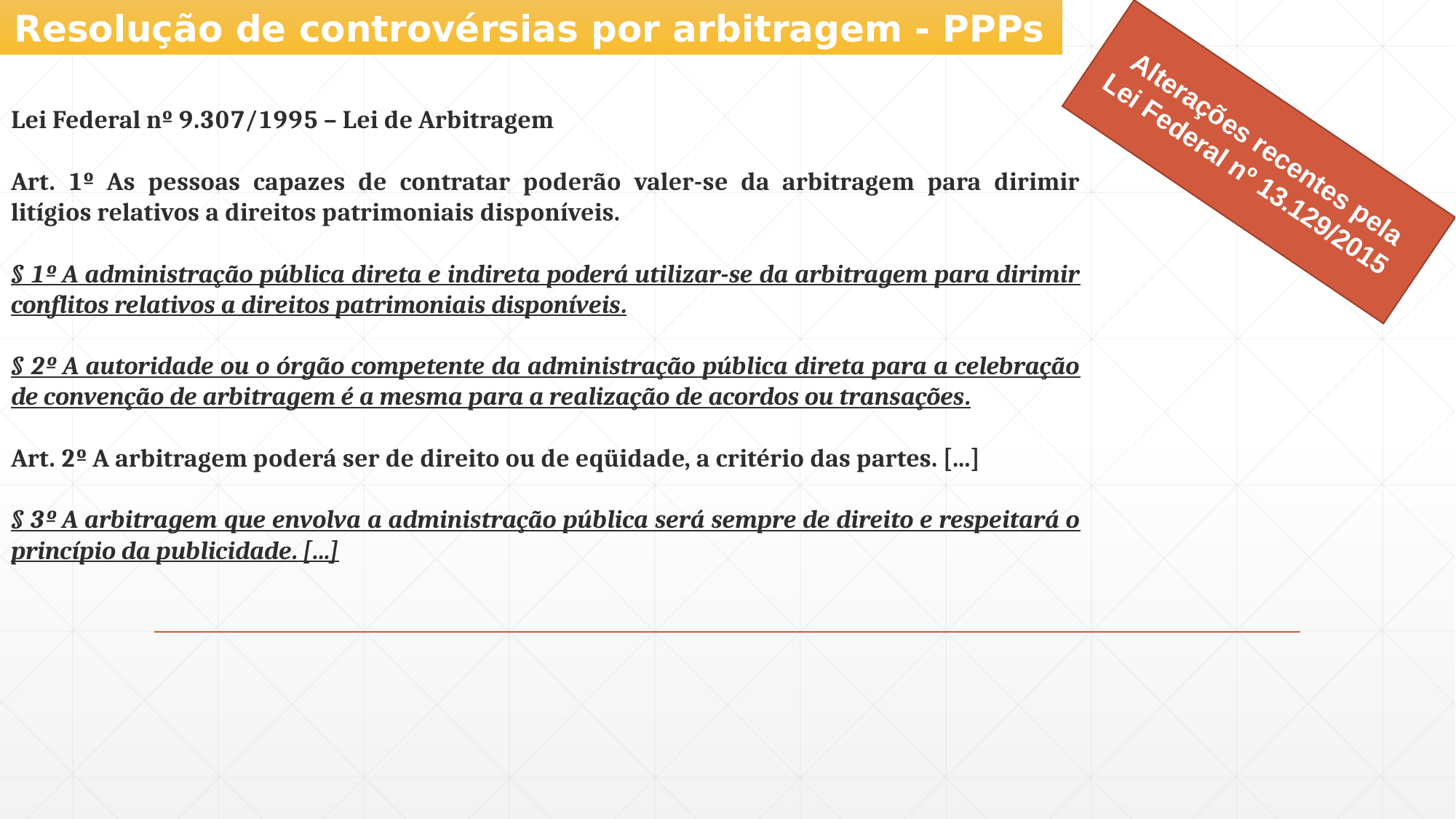

Resolução de controvérsias por arbitragem - PPPs
Alterações recentes pela Lei Federal nº 13.129/2015
Lei Federal nº 9.307/1995 – Lei de Arbitragem

Art. 1º As pessoas capazes de contratar poderão valer-se da arbitragem para dirimir litígios relativos a direitos patrimoniais disponíveis.

§ 1º A administração pública direta e indireta poderá utilizar-se da arbitragem para dirimir conflitos relativos a direitos patrimoniais disponíveis.

§ 2º A autoridade ou o órgão competente da administração pública direta para a celebração de convenção de arbitragem é a mesma para a realização de acordos ou transações.

Art. 2º A arbitragem poderá ser de direito ou de eqüidade, a critério das partes. [...]

§ 3º A arbitragem que envolva a administração pública será sempre de direito e respeitará o princípio da publicidade. [...]